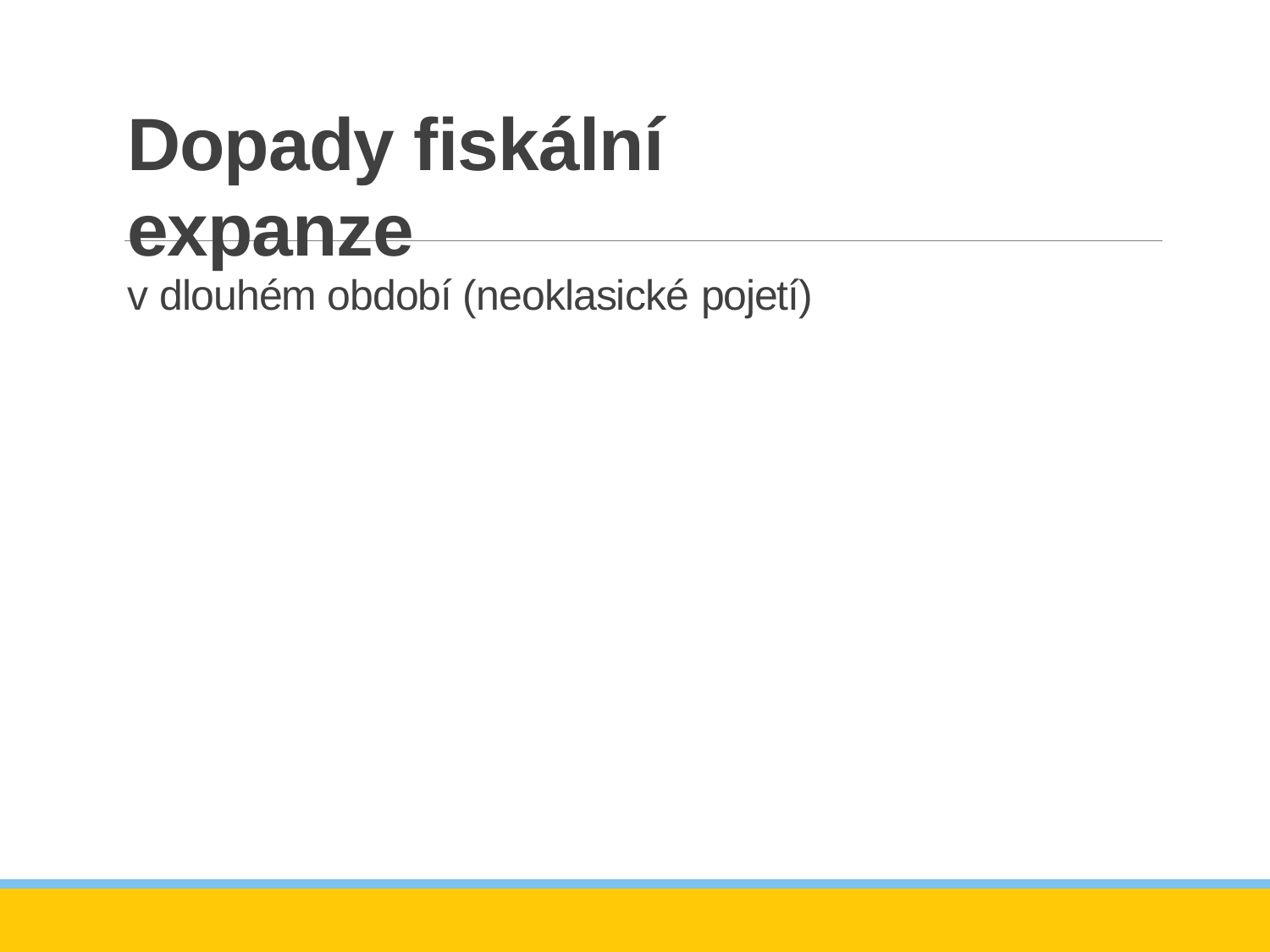

# Dopady fiskální expanze
v dlouhém období (neoklasické pojetí)